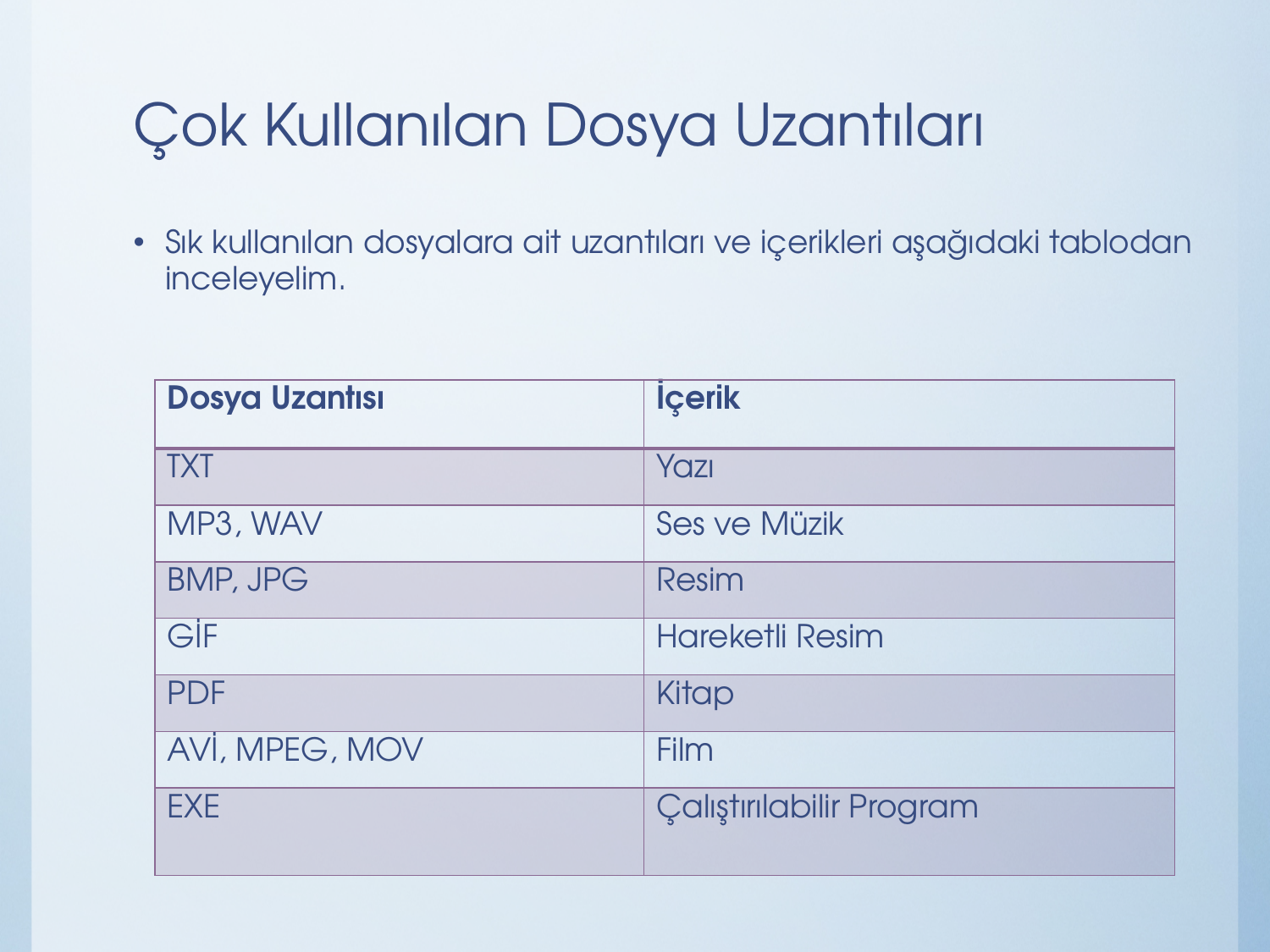

# Çok Kullanılan Dosya Uzantıları
Sık kullanılan dosyalara ait uzantıları ve içerikleri aşağıdaki tablodan inceleyelim.
| Dosya Uzantısı | İçerik |
| --- | --- |
| TXT | Yazı |
| MP3, WAV | Ses ve Müzik |
| BMP, JPG | Resim |
| GİF | Hareketli Resim |
| PDF | Kitap |
| AVİ, MPEG, MOV | Film |
| EXE | Çalıştırılabilir Program |